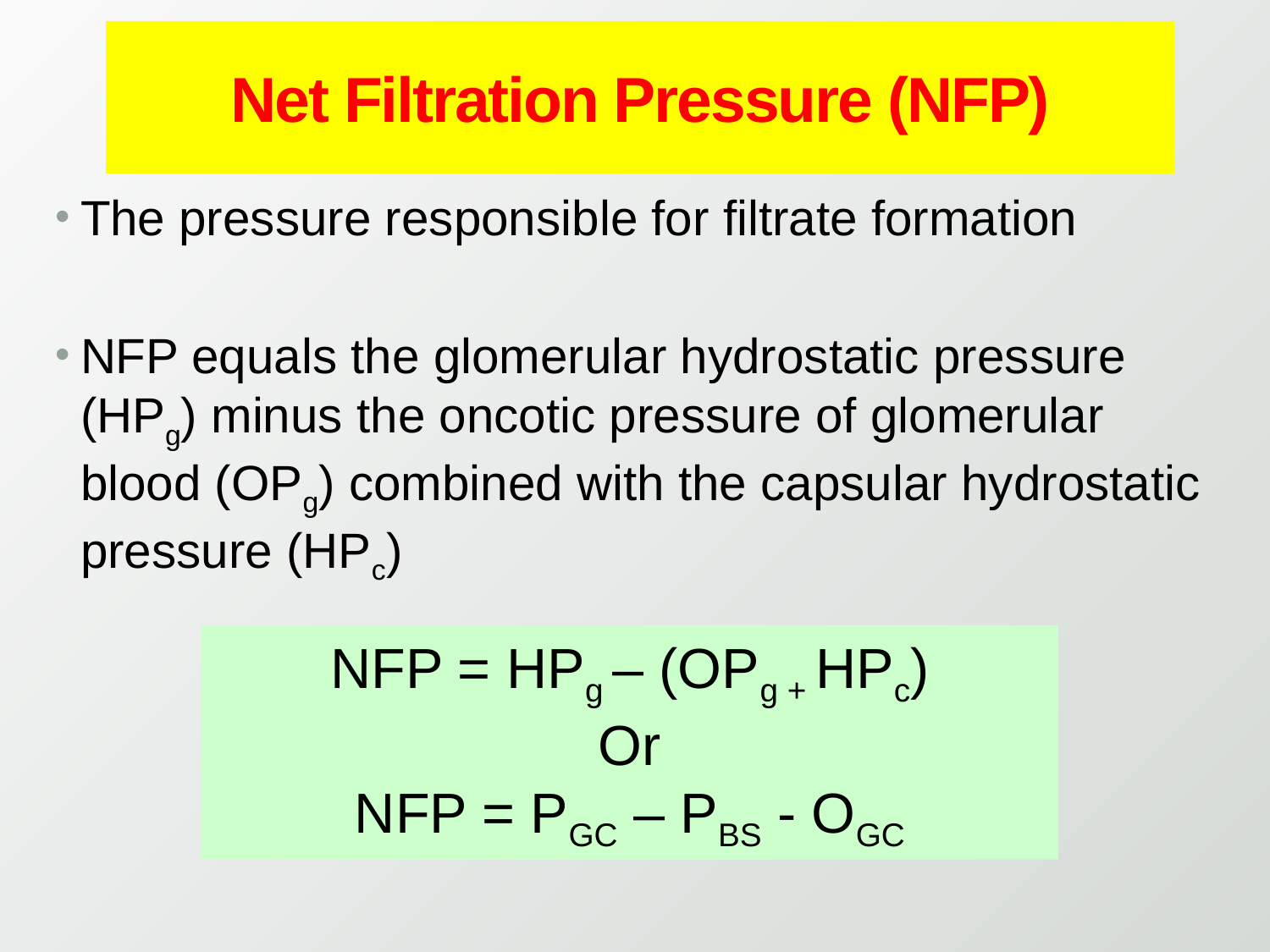

# Net Filtration Pressure (NFP)
The pressure responsible for filtrate formation

NFP equals the glomerular hydrostatic pressure (HPg) minus the oncotic pressure of glomerular blood (OPg) combined with the capsular hydrostatic pressure (HPc)
NFP = HPg – (OPg + HPc)
Or
NFP = PGC – PBS - OGC